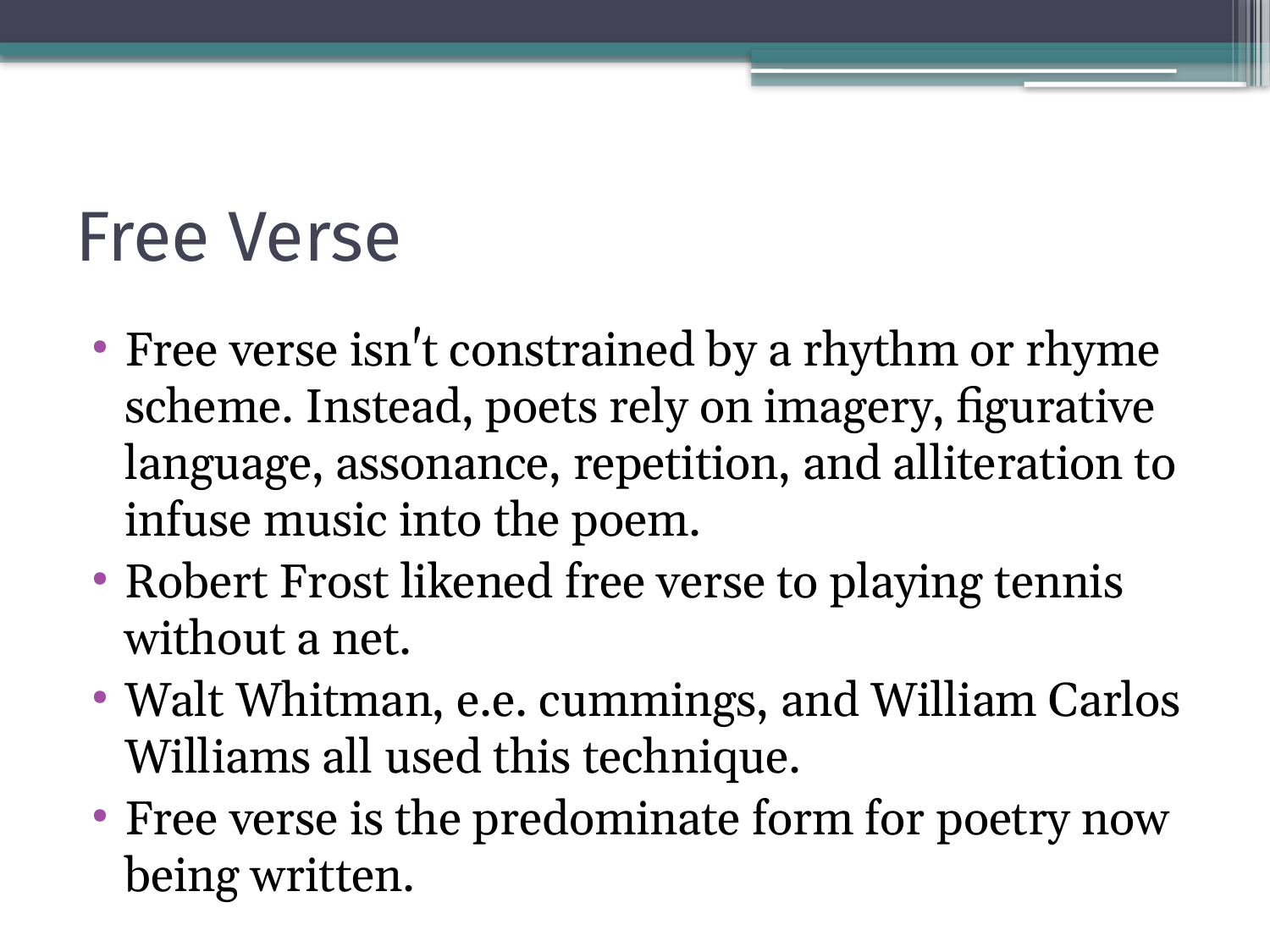

# Free Verse
Free verse isn't constrained by a rhythm or rhyme scheme. Instead, poets rely on imagery, figurative language, assonance, repetition, and alliteration to infuse music into the poem.
Robert Frost likened free verse to playing tennis without a net.
Walt Whitman, e.e. cummings, and William Carlos Williams all used this technique.
Free verse is the predominate form for poetry now being written.